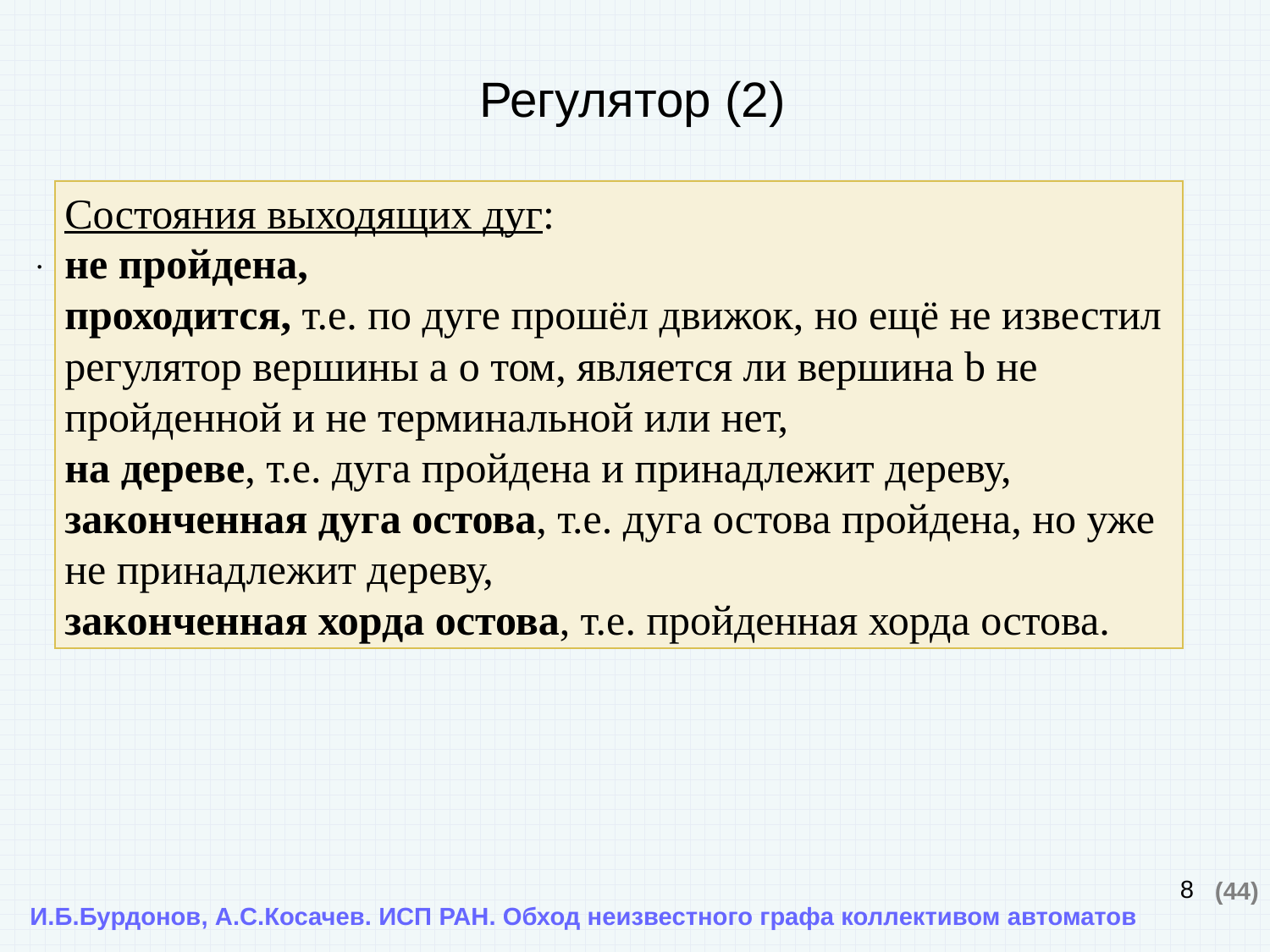

Регулятор (2)

Состояния выходящих дуг:
не пройдена,
проходится, т.е. по дуге прошёл движок, но ещё не известил
регулятор вершины a о том, является ли вершина b не
пройденной и не терминальной или нет,
на дереве, т.е. дуга пройдена и принадлежит дереву,
законченная дуга остова, т.е. дуга остова пройдена, но уже
не принадлежит дереву,
законченная хорда остова, т.е. пройденная хорда остова.
.
8
(44)

И.Б.Бурдонов, А.С.Косачев. ИСП РАН. Обход неизвестного графа коллективом автоматов